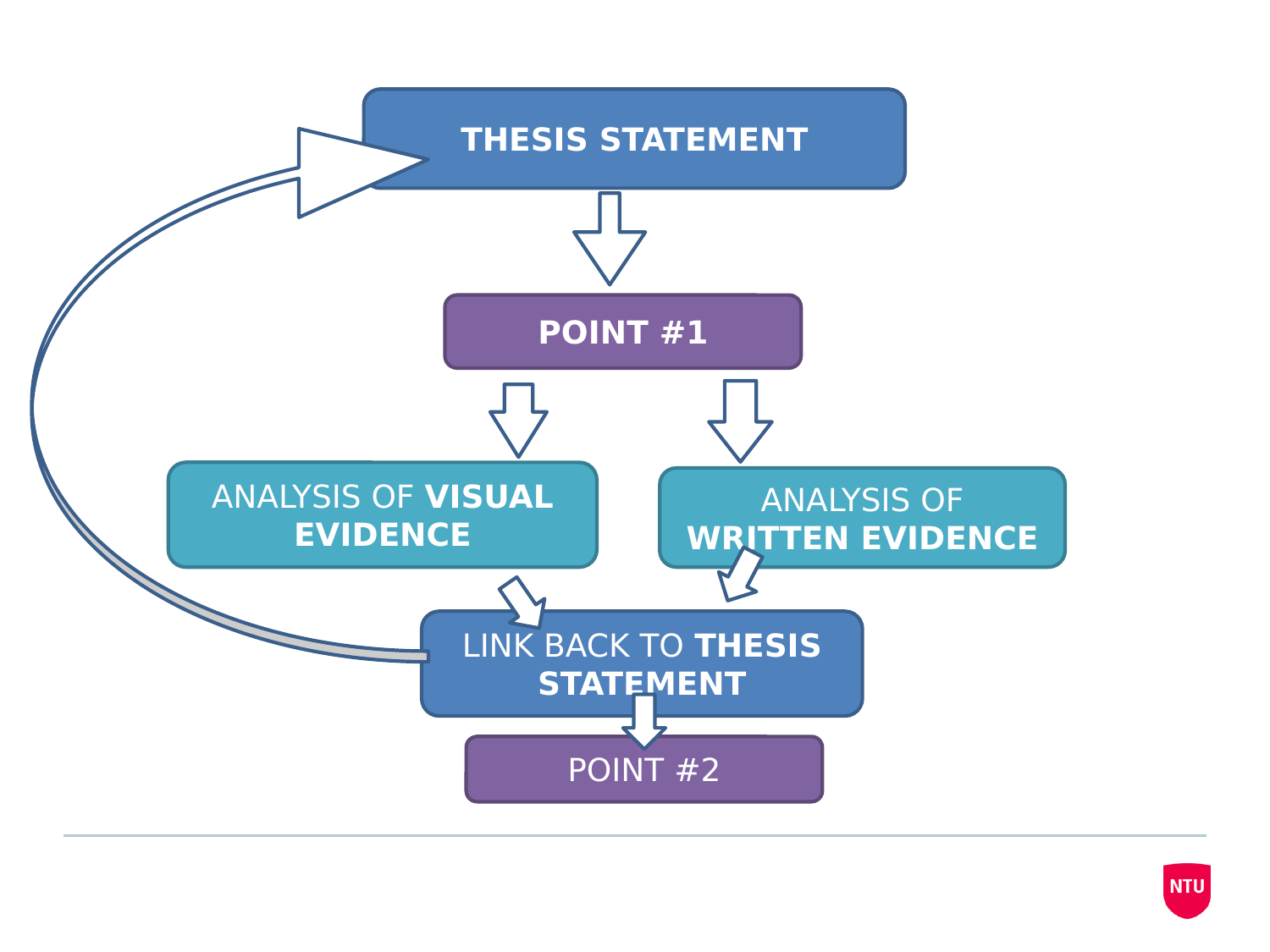

# Transforming knowledge
THESIS STATEMENT

POINT #1

ANALYSIS OF VISUAL EVIDENCE
ANALYSIS OF WRITTEN EVIDENCE

LINK BACK TO THESIS STATEMENT

POINT #2